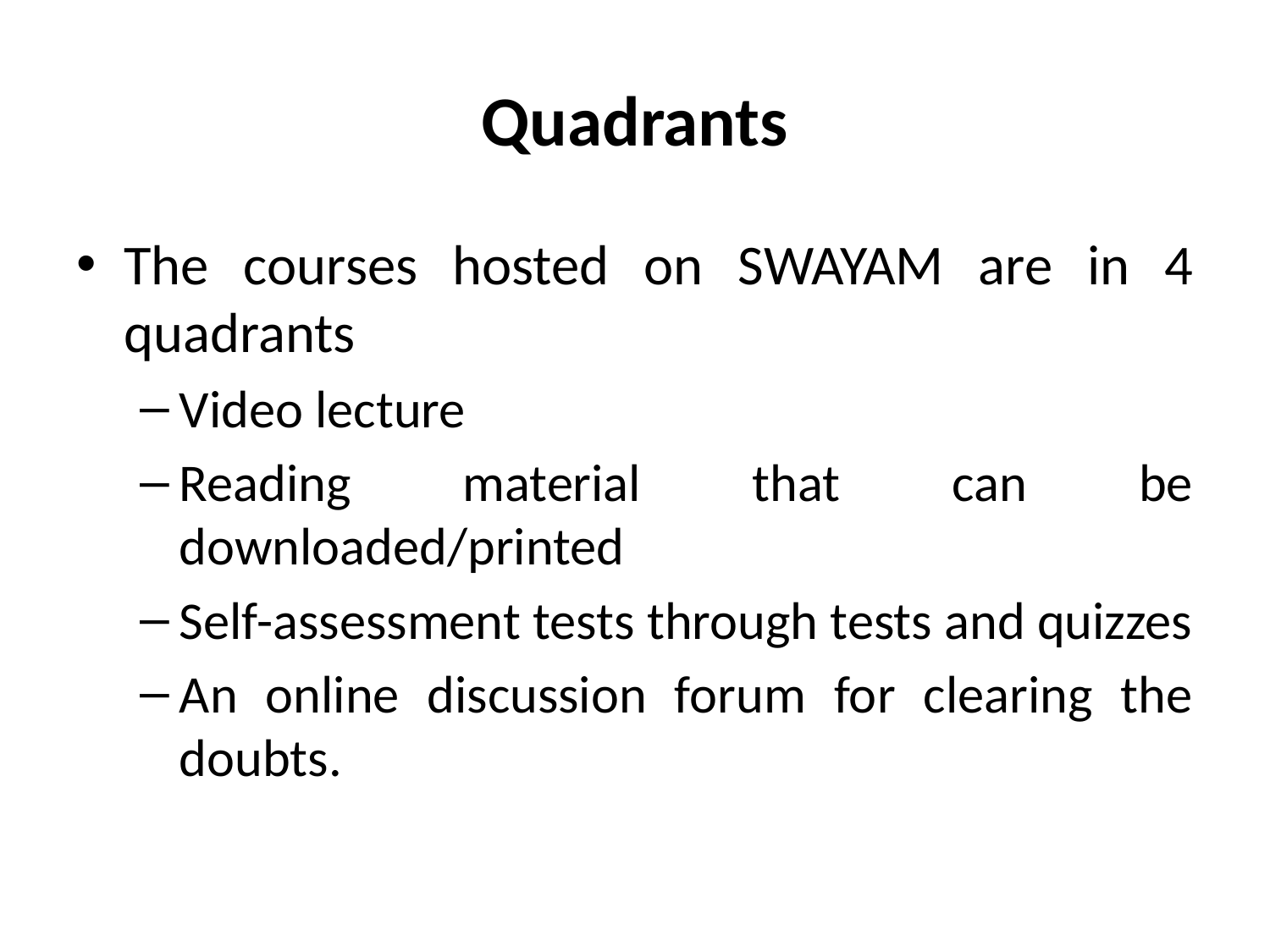

# Quadrants
The courses hosted on SWAYAM are in 4 quadrants
Video lecture
Reading material that can be downloaded/printed
Self-assessment tests through tests and quizzes
An online discussion forum for clearing the doubts.